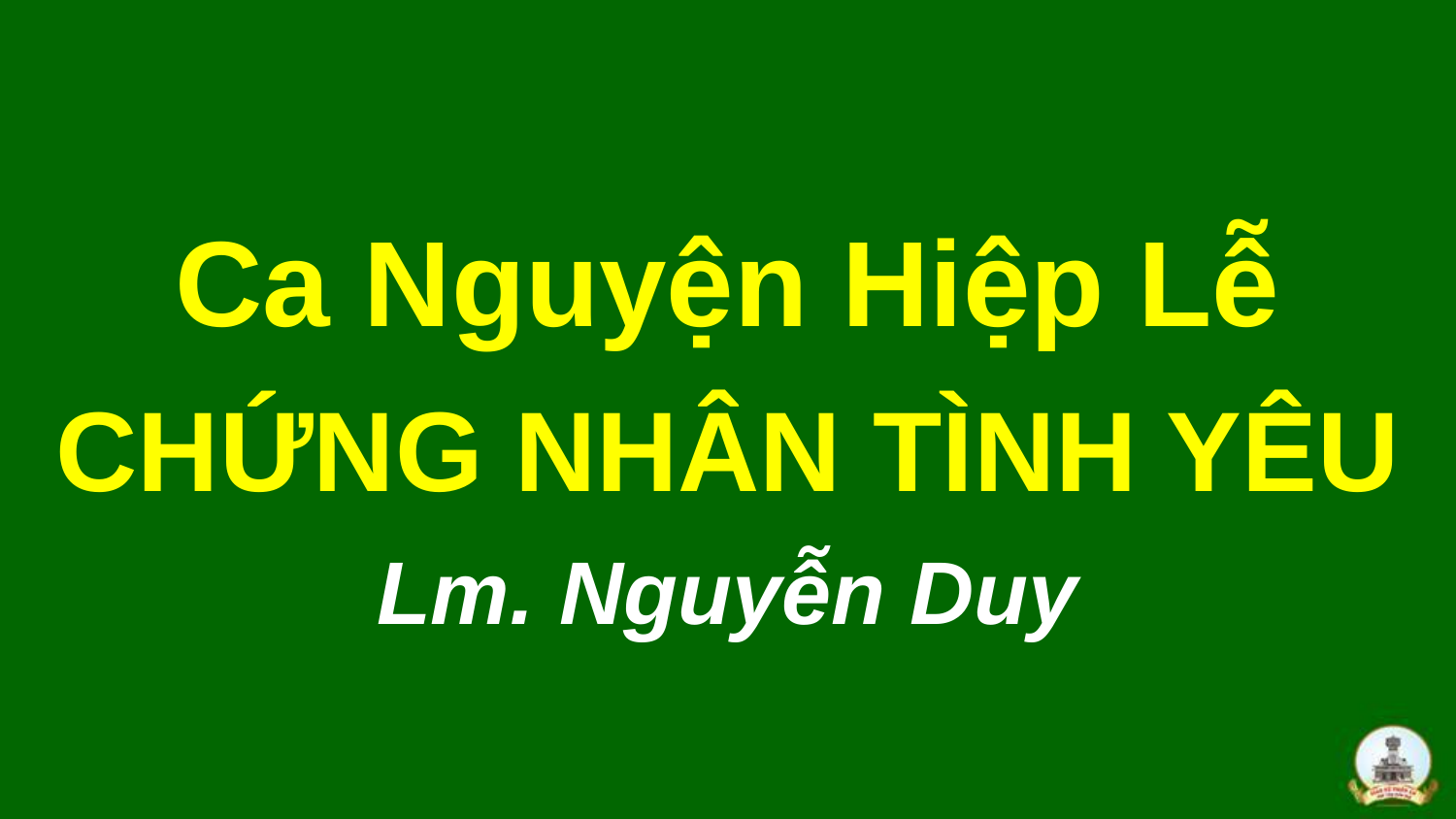

# Ca Nguyện Hiệp Lễ CHỨNG NHÂN TÌNH YÊU Lm. Nguyễn Duy